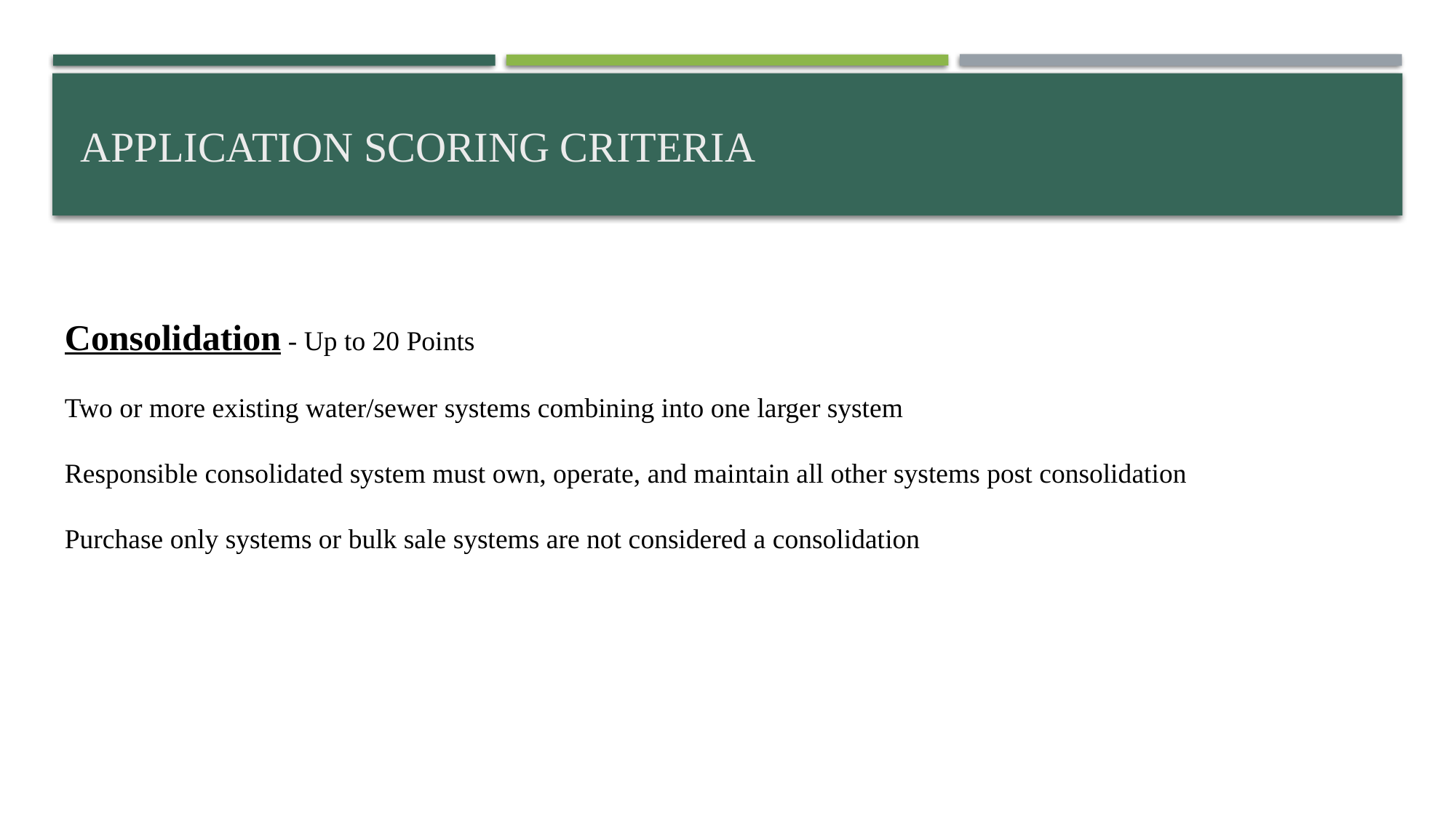

# APPLICATION SCORING CRITERIA
Consolidation - Up to 20 Points

Two or more existing water/sewer systems combining into one larger system

Responsible consolidated system must own, operate, and maintain all other systems post consolidation

Purchase only systems or bulk sale systems are not considered a consolidation